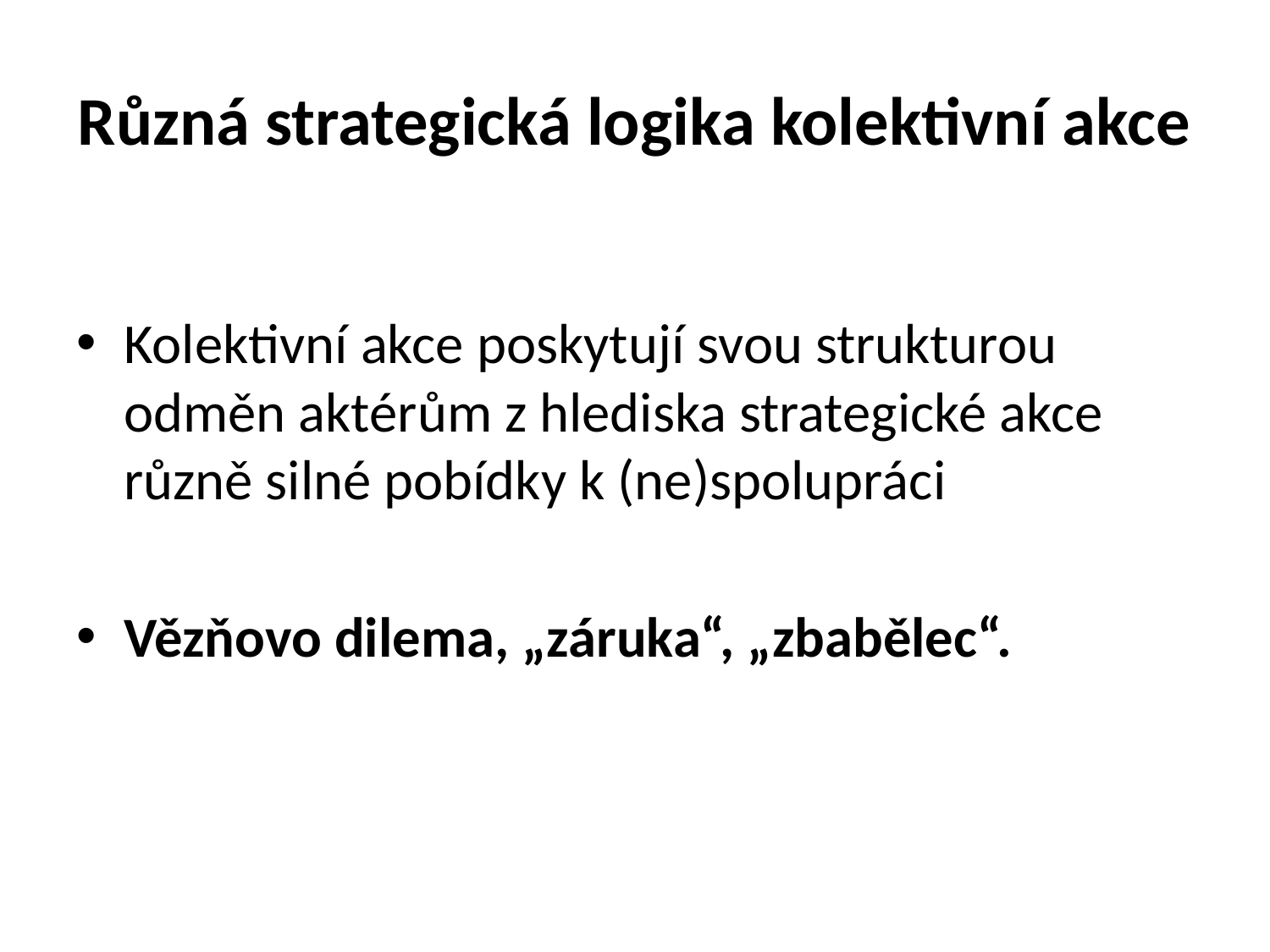

# Různá strategická logika kolektivní akce

Kolektivní akce poskytují svou strukturou odměn aktérům z hlediska strategické akce různě silné pobídky k (ne)spolupráci

Vězňovo dilema, „záruka“, „zbabělec“.